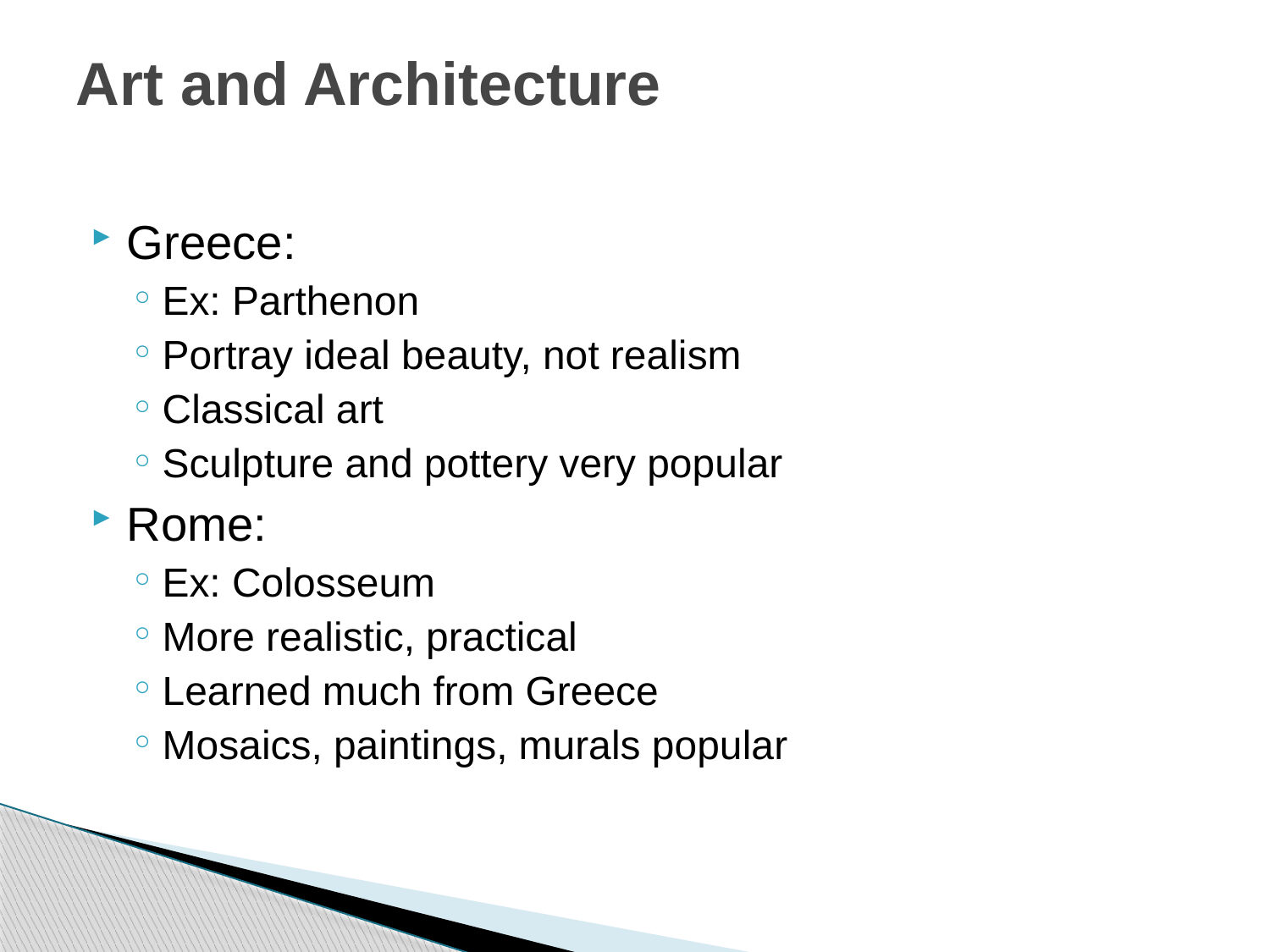

# Art and Architecture
Greece:
Ex: Parthenon
Portray ideal beauty, not realism
Classical art
Sculpture and pottery very popular
Rome:
Ex: Colosseum
More realistic, practical
Learned much from Greece
Mosaics, paintings, murals popular